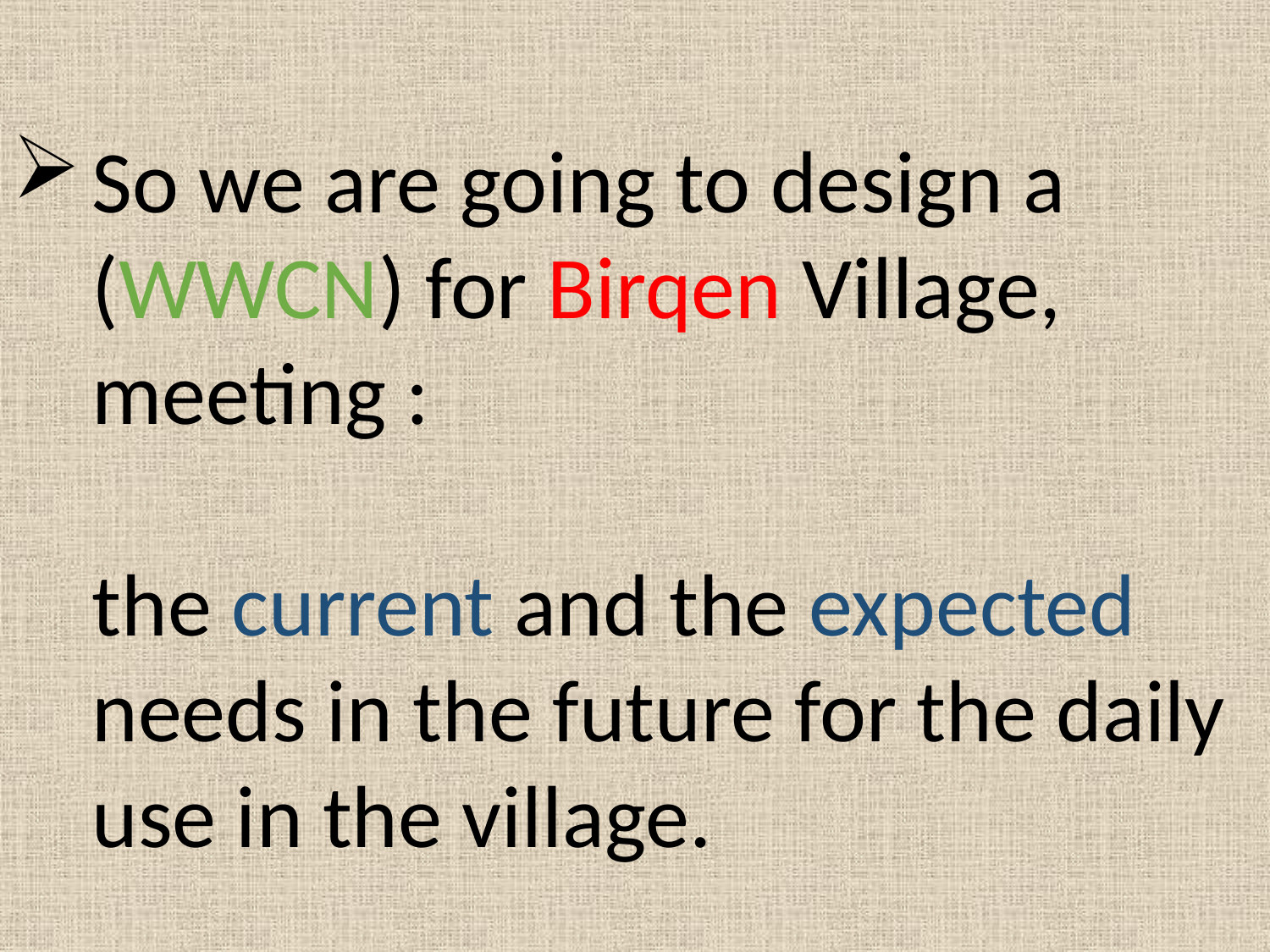

So we are going to design a (WWCN) for Birqen Village, meeting :
the current and the expected needs in the future for the daily use in the village.